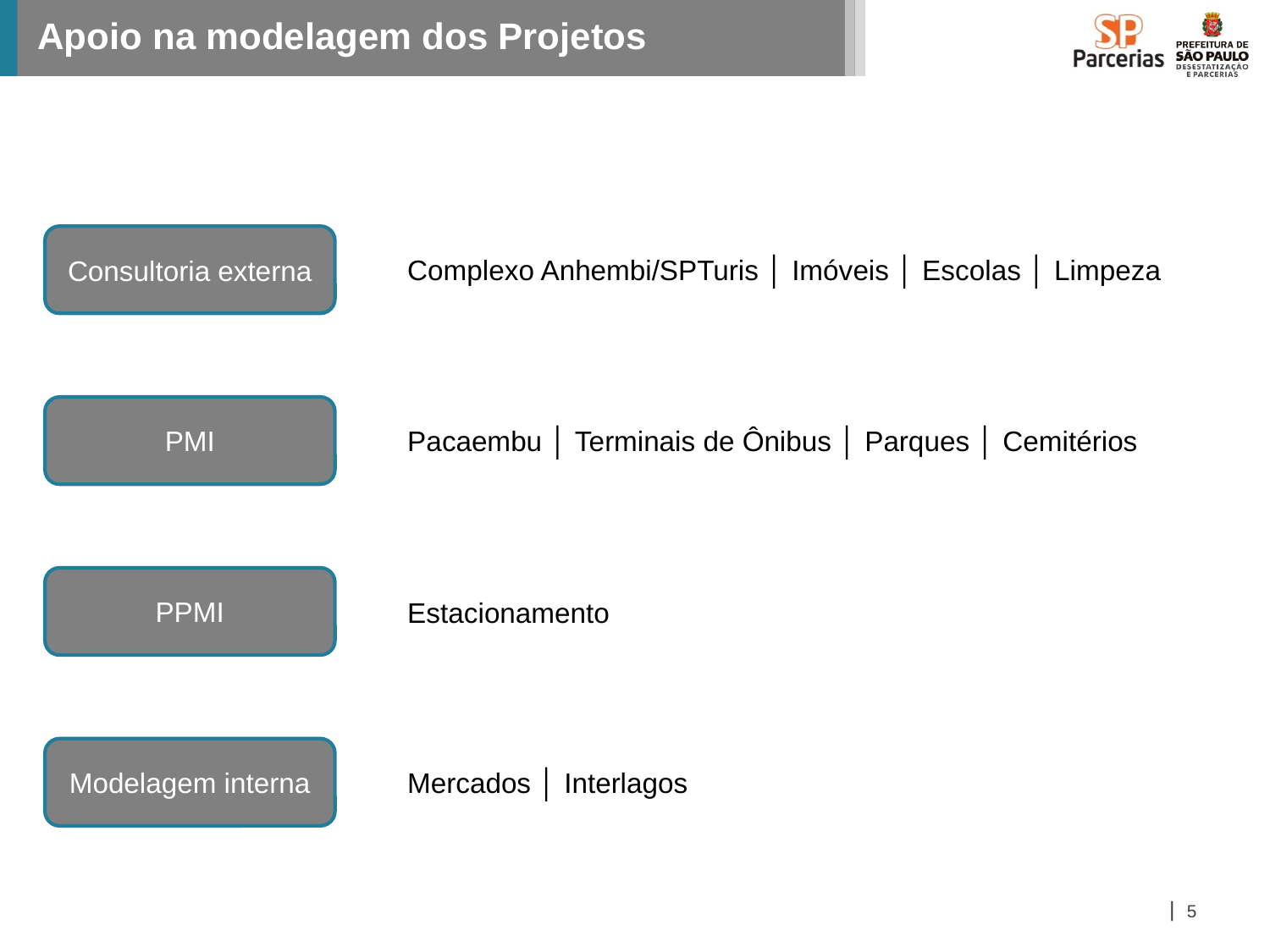

# Apoio na modelagem dos Projetos
Consultoria externa
Complexo Anhembi/SPTuris │ Imóveis │ Escolas │ Limpeza
PMI
Pacaembu │ Terminais de Ônibus │ Parques │ Cemitérios
PPMI
Estacionamento
Modelagem interna
Mercados │ Interlagos